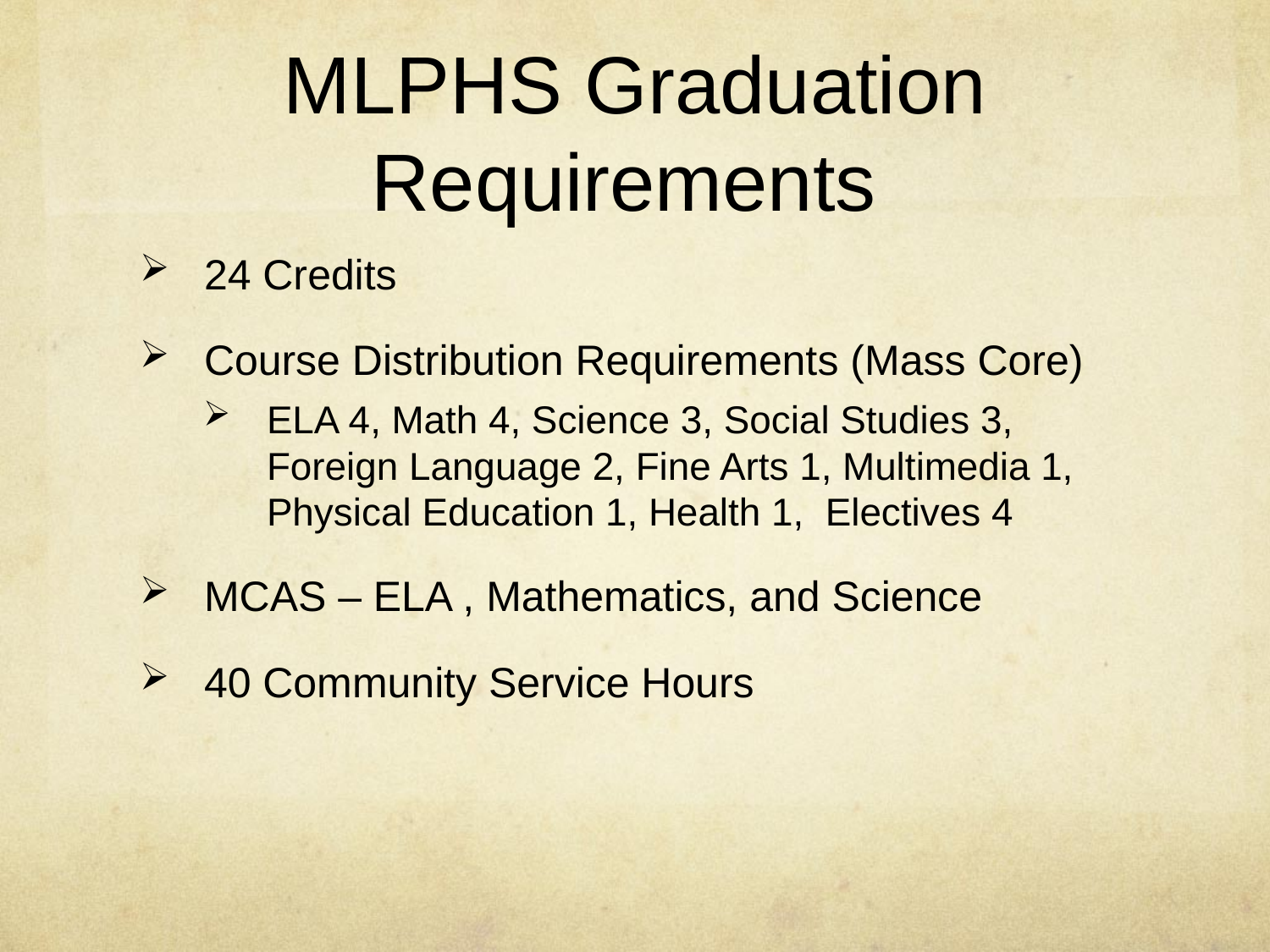

# MLPHS Graduation Requirements
24 Credits
Course Distribution Requirements (Mass Core)
ELA 4, Math 4, Science 3, Social Studies 3, Foreign Language 2, Fine Arts 1, Multimedia 1, Physical Education 1, Health 1,  Electives 4
MCAS – ELA , Mathematics, and Science
40 Community Service Hours